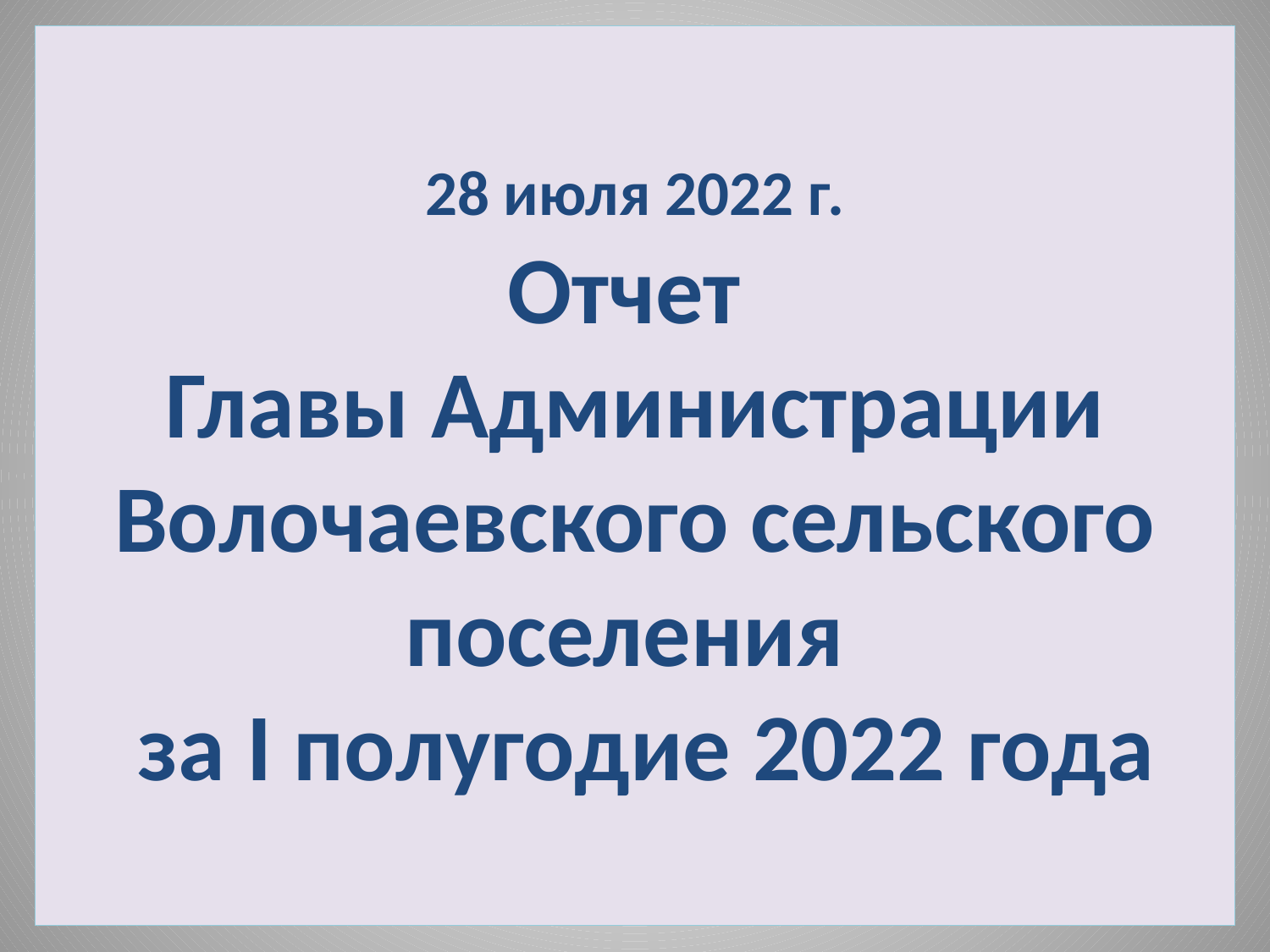

# 28 июля 2022 г. Отчет Главы Администрации Волочаевского сельского поселения за I полугодие 2022 года